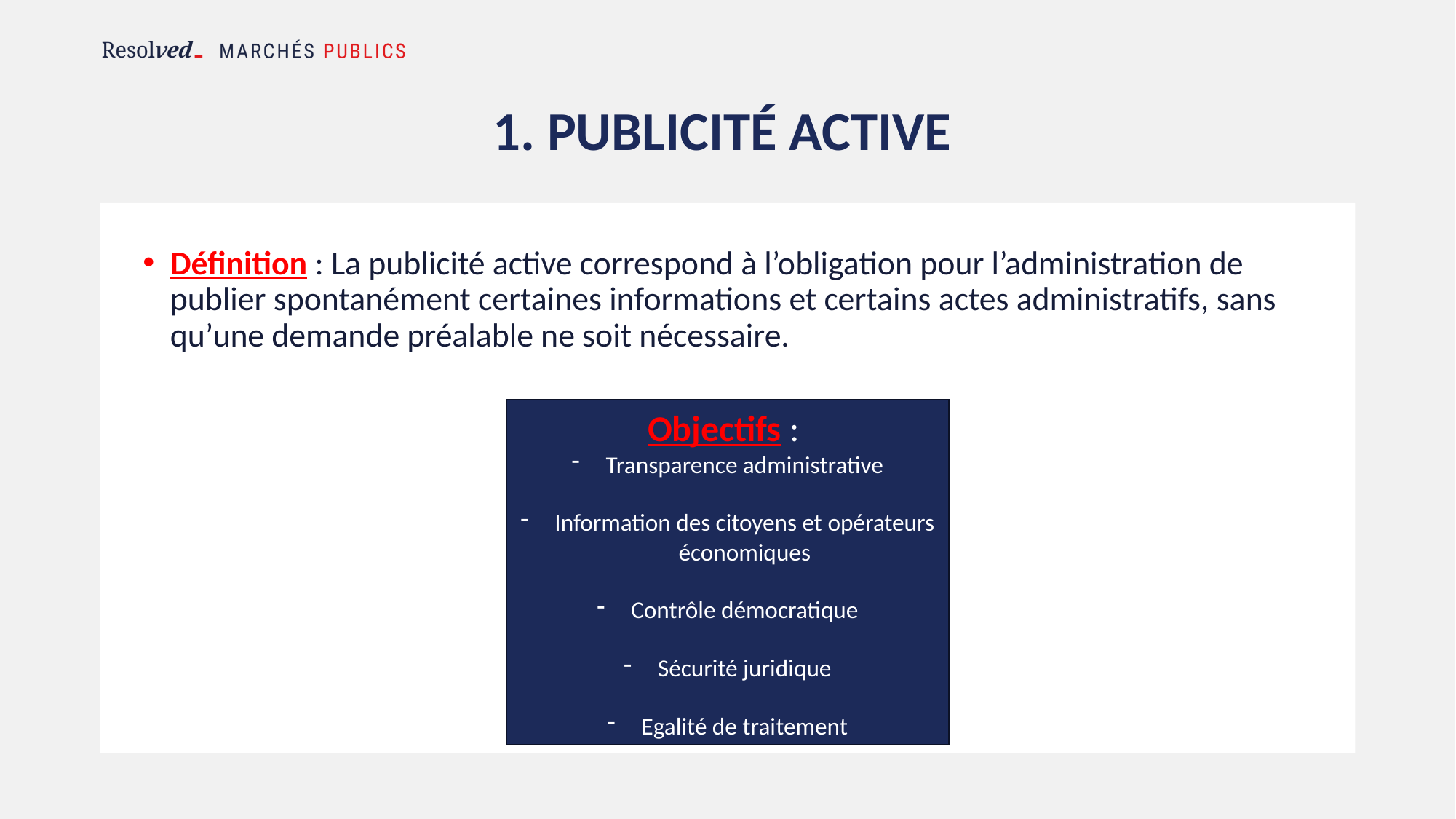

# 1. Publicité active
Définition : La publicité active correspond à l’obligation pour l’administration de publier spontanément certaines informations et certains actes administratifs, sans qu’une demande préalable ne soit nécessaire.

Objectifs :
Transparence administrative

Information des citoyens et opérateurs économiques

Contrôle démocratique

Sécurité juridique

Egalité de traitement